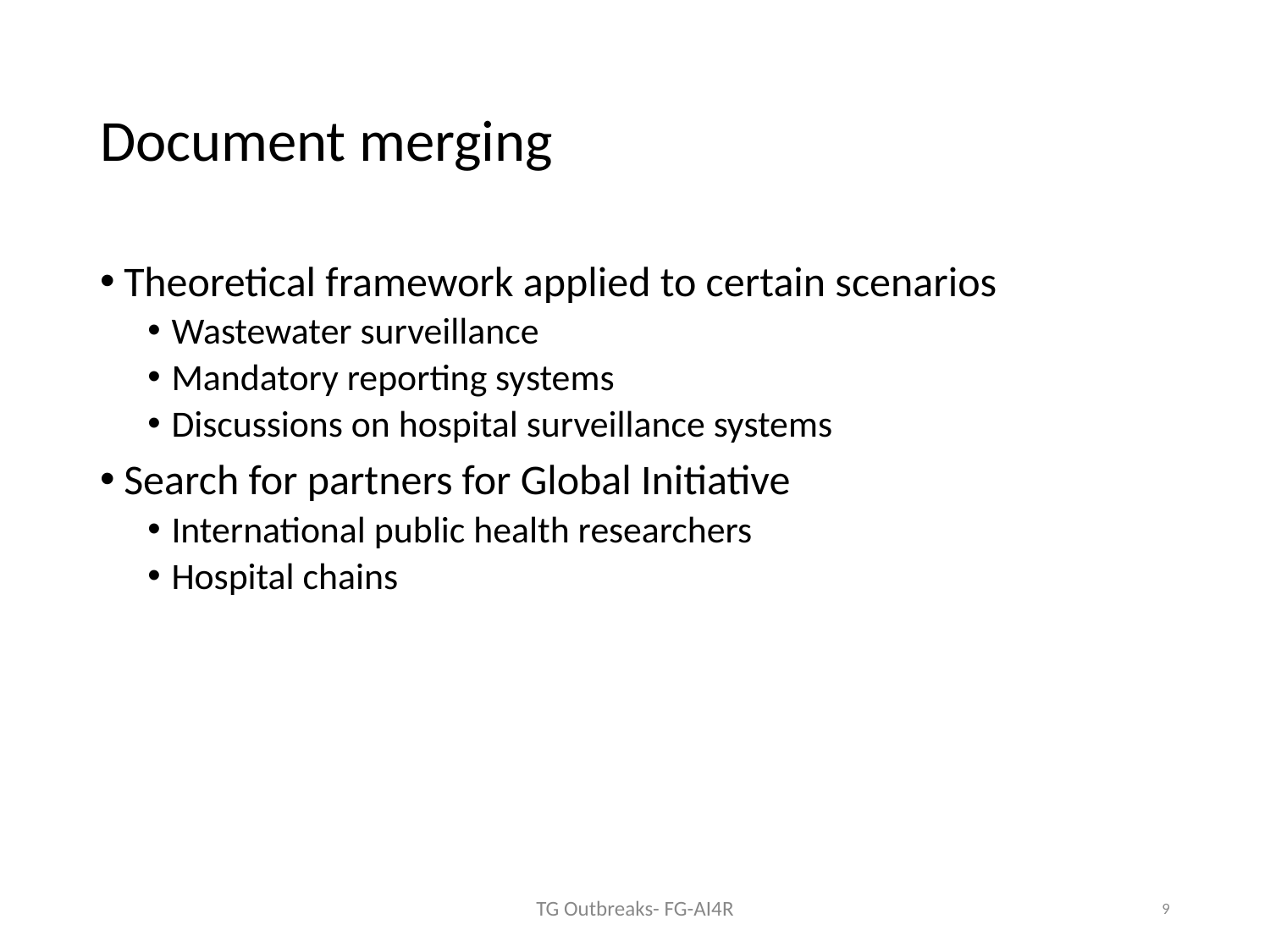

# Document merging
Theoretical framework applied to certain scenarios
Wastewater surveillance
Mandatory reporting systems
Discussions on hospital surveillance systems
Search for partners for Global Initiative
International public health researchers
Hospital chains

9
TG Outbreaks- FG-AI4R